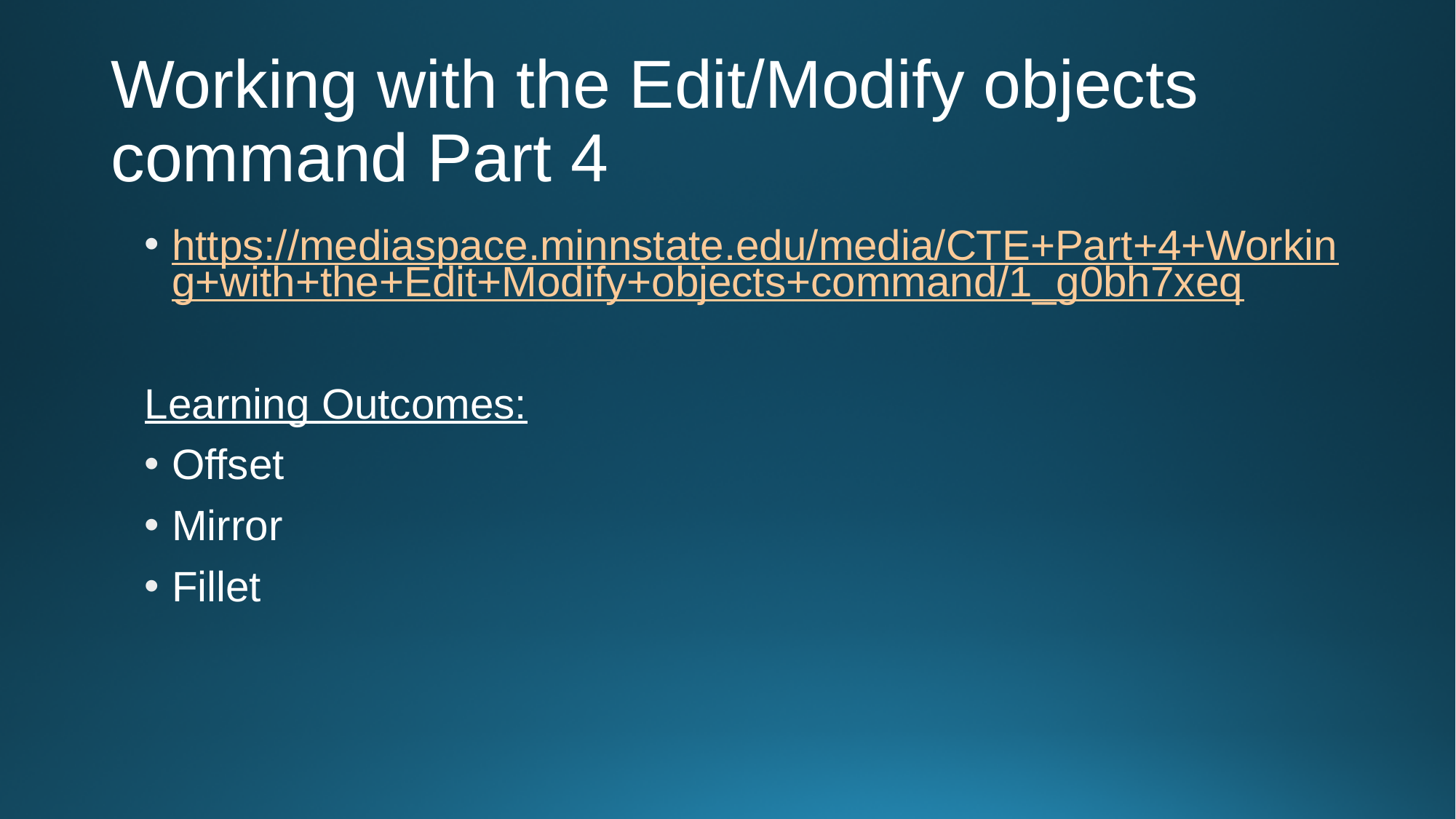

# Working with the Edit/Modify objects command Part 4
https://mediaspace.minnstate.edu/media/CTE+Part+4+Working+with+the+Edit+Modify+objects+command/1_g0bh7xeq

Learning Outcomes:
Offset
Mirror
Fillet